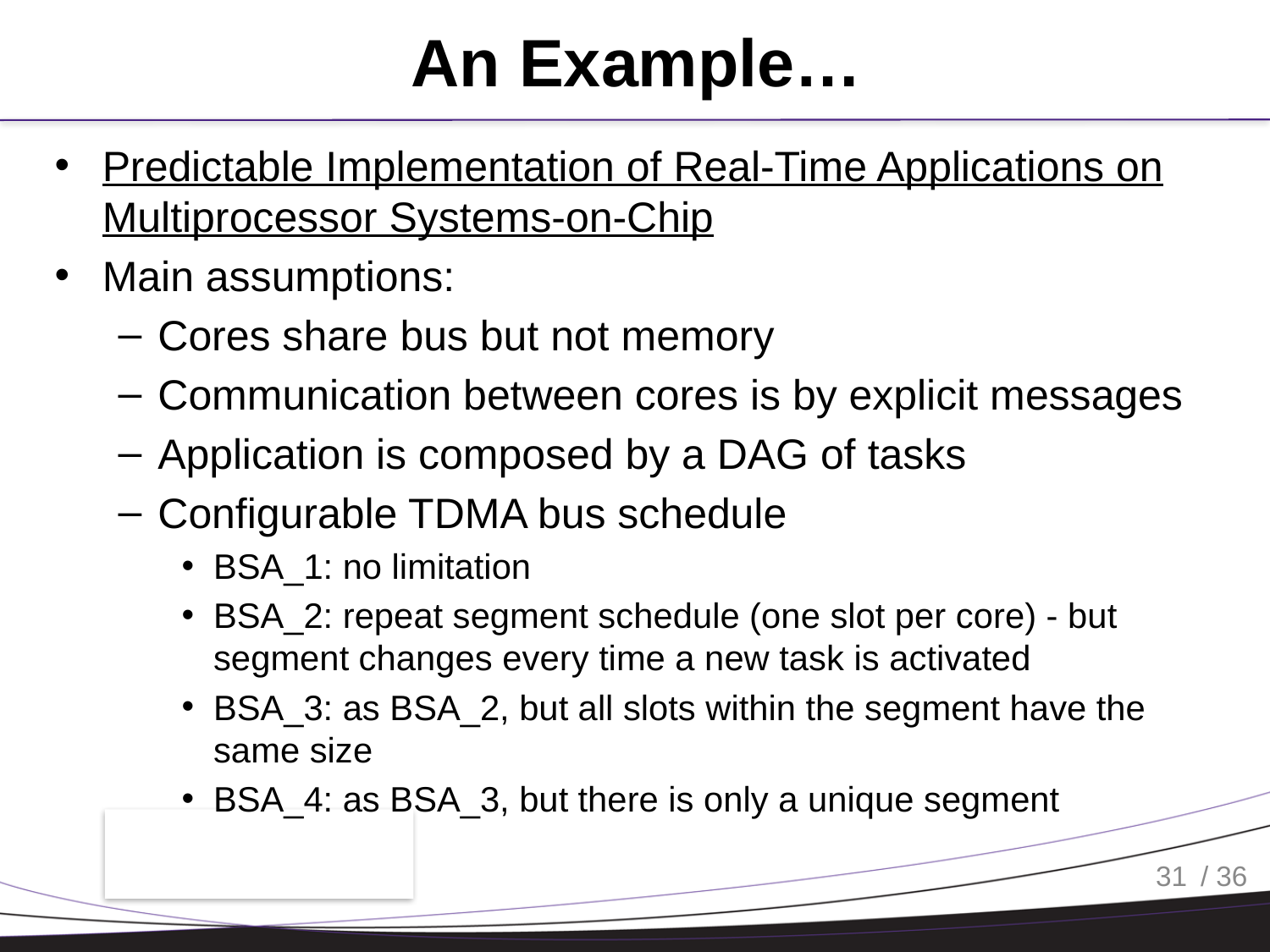

# An Example…
Predictable Implementation of Real-Time Applications on Multiprocessor Systems-on-Chip
Main assumptions:
Cores share bus but not memory
Communication between cores is by explicit messages
Application is composed by a DAG of tasks
Configurable TDMA bus schedule
BSA_1: no limitation
BSA_2: repeat segment schedule (one slot per core) - but segment changes every time a new task is activated
BSA_3: as BSA_2, but all slots within the segment have the same size
BSA_4: as BSA_3, but there is only a unique segment

31